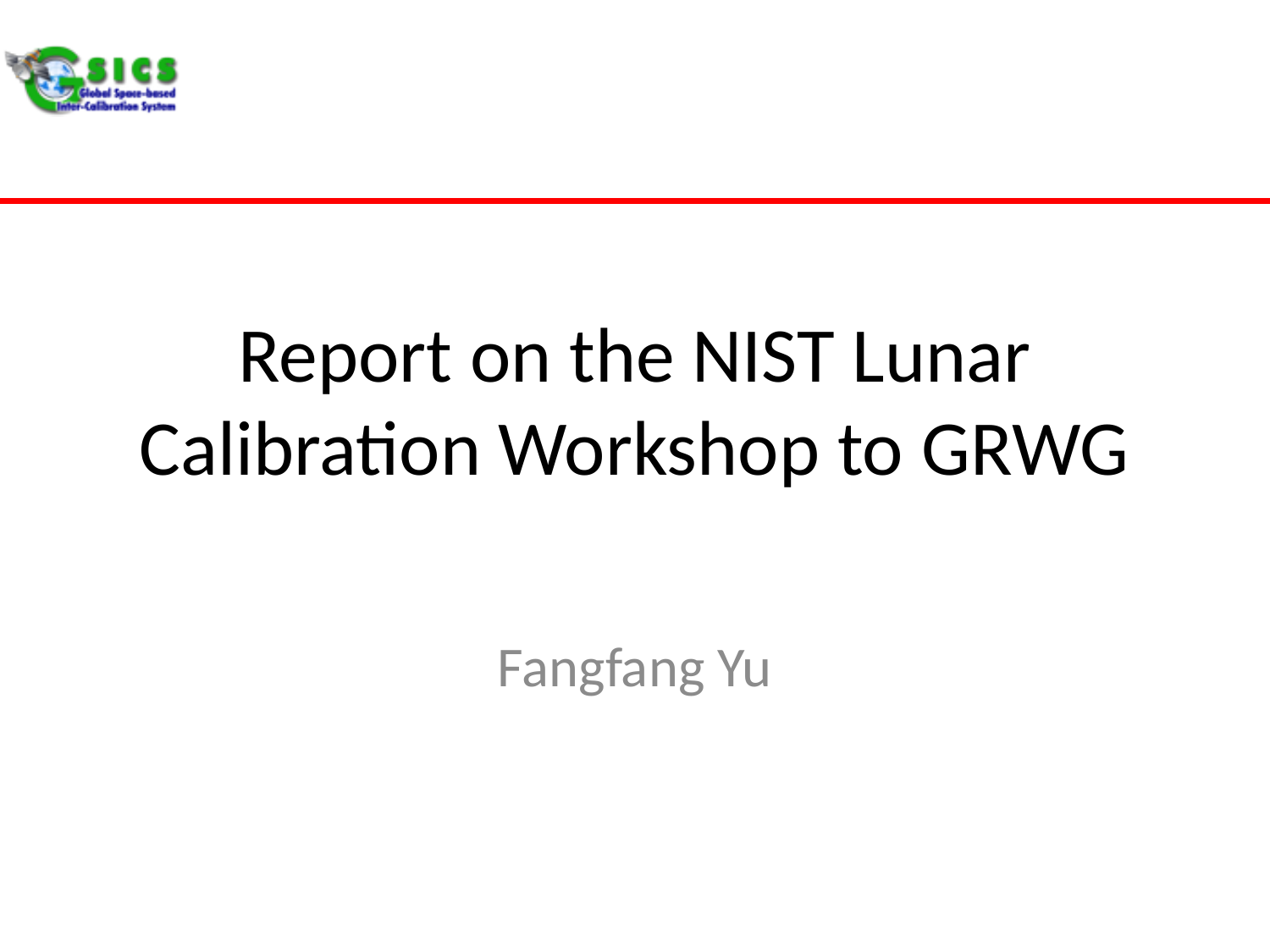

# Report on the NIST Lunar Calibration Workshop to GRWG
Fangfang Yu